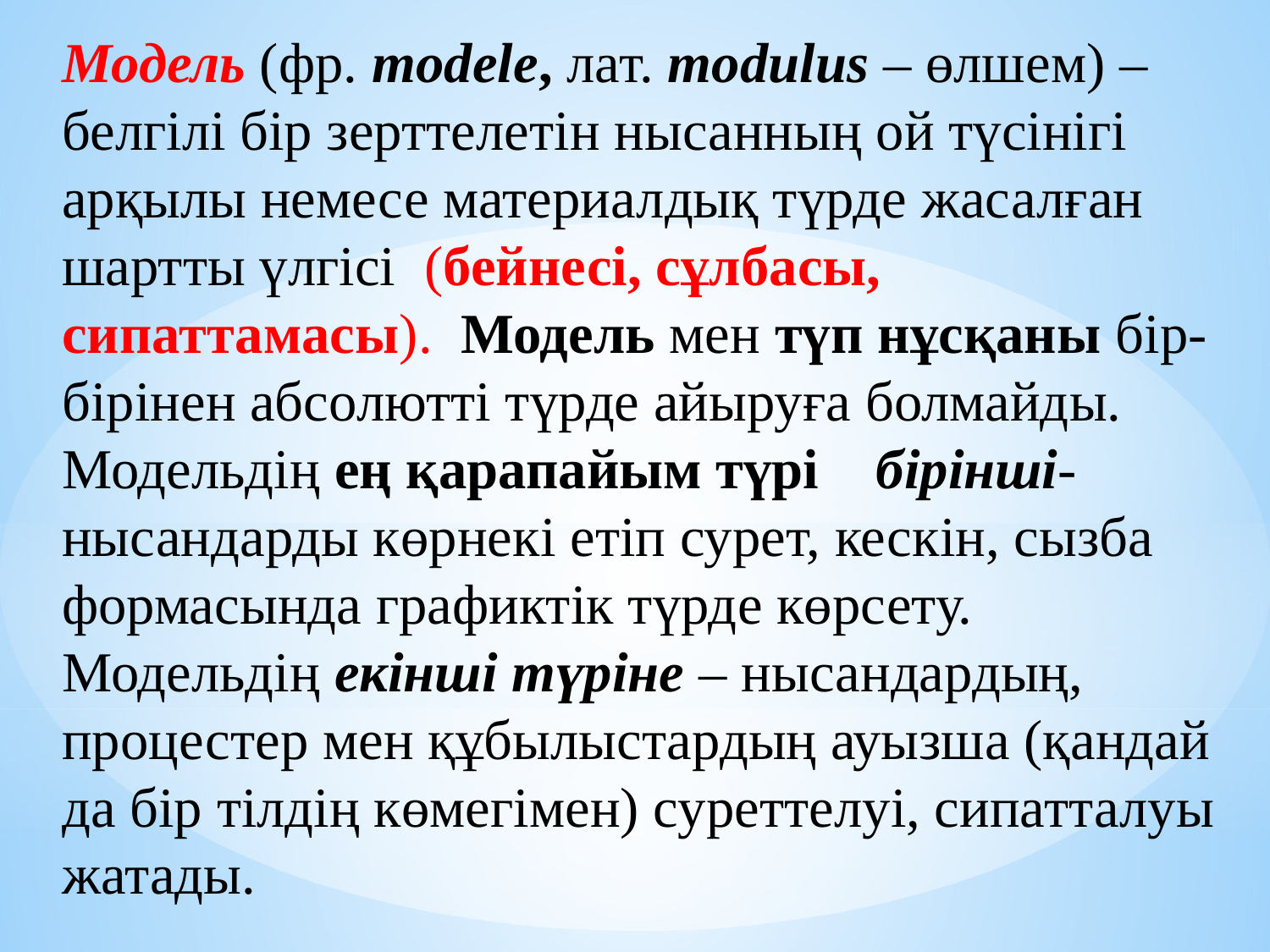

Модель (фр. modele, лат. modulus – өлшем) – белгілі бір зерттелетін нысанның ой түсінігі арқылы немесе материалдық түрде жасалған шартты үлгісі  (бейнесі, сұлбасы, сипаттамасы).  Модель мен түп нұсқаны бір-бірінен абсолютті түрде айыруға болмайды.  Модельдің ең қарапайым түрі    бірінші-  нысандарды көрнекі етіп сурет, кескін, сызба формасында графиктік түрде көрсету. Модельдің екінші түріне – нысандардың, процестер мен құбылыстардың ауызша (қандай да бір тілдің көмегімен) суреттелуі, сипатталуы жатады.